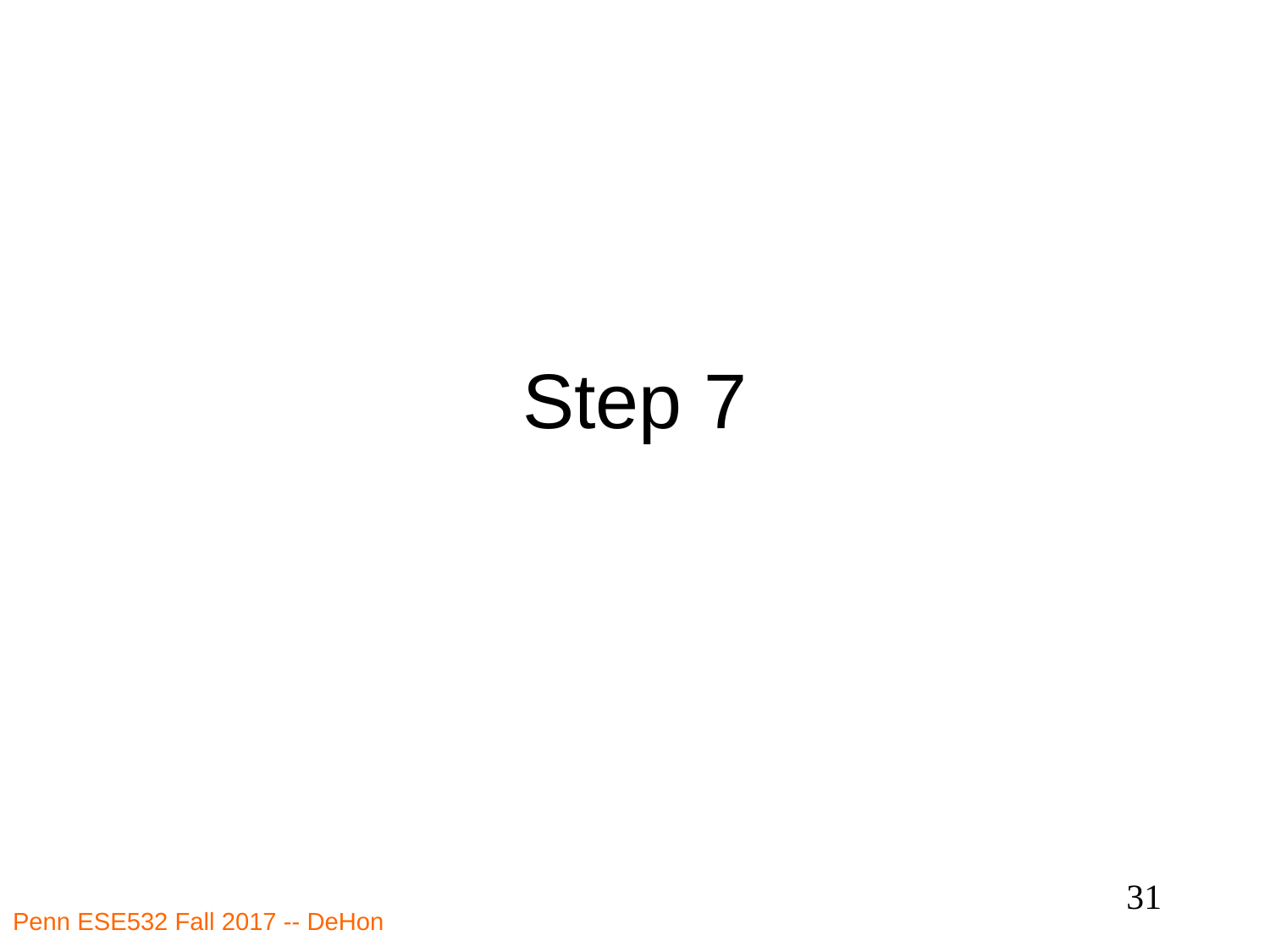

# Step 7

31
Penn ESE532 Fall 2017 -- DeHon